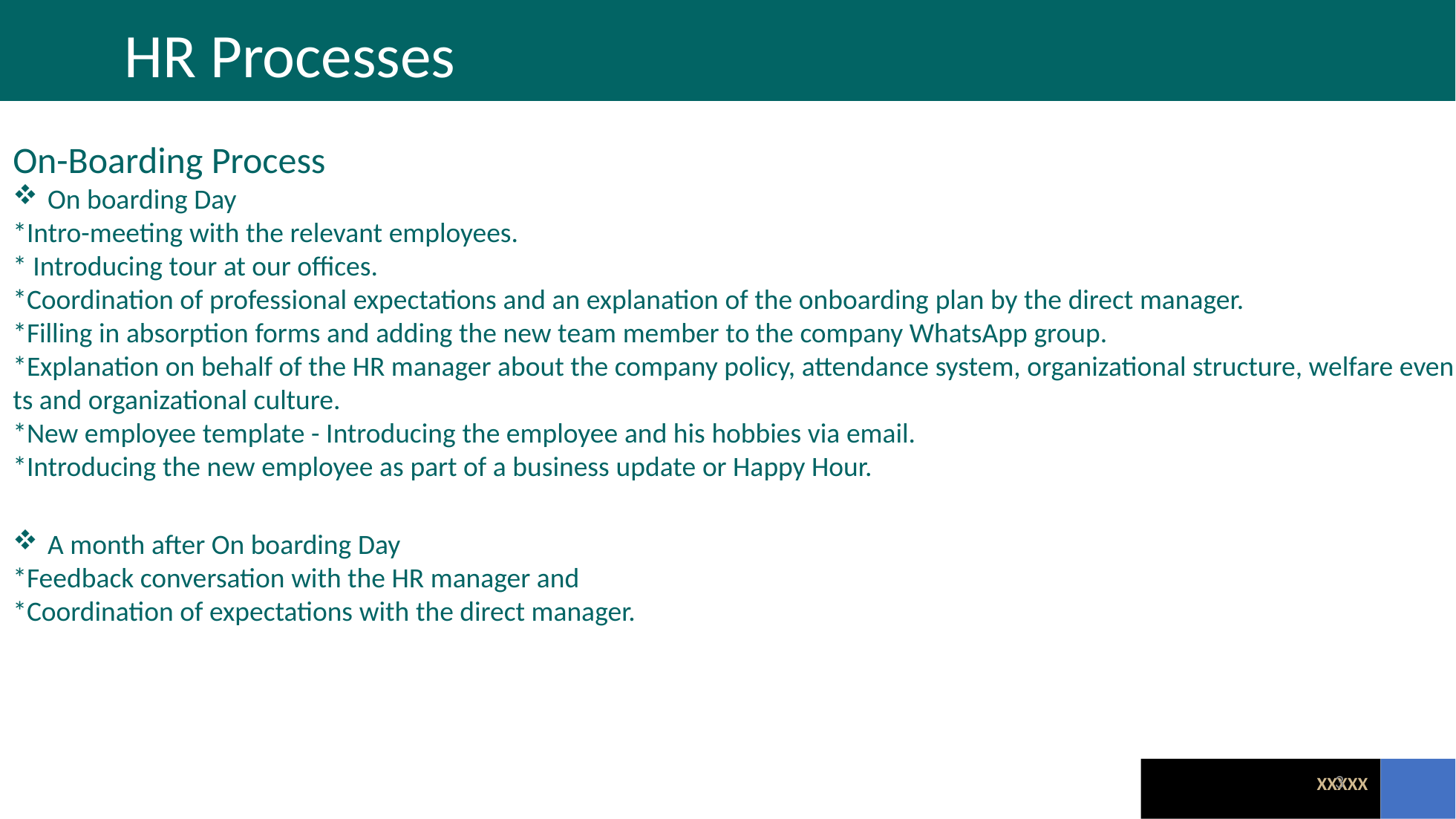

# HR Processes
On-Boarding Process
On boarding Day
*Intro-meeting with the relevant employees.
* Introducing tour at our offices.
*Coordination of professional expectations and an explanation of the onboarding plan by the direct manager.
*Filling in absorption forms and adding the new team member to the company WhatsApp group.
*Explanation on behalf of the HR manager about the company policy, attendance system, organizational structure, welfare events and organizational culture.
*New employee template - Introducing the employee and his hobbies via email.
*Introducing the new employee as part of a business update or Happy Hour.

A month after On boarding Day
*Feedback conversation with the HR manager and
*Coordination of expectations with the direct manager.
3